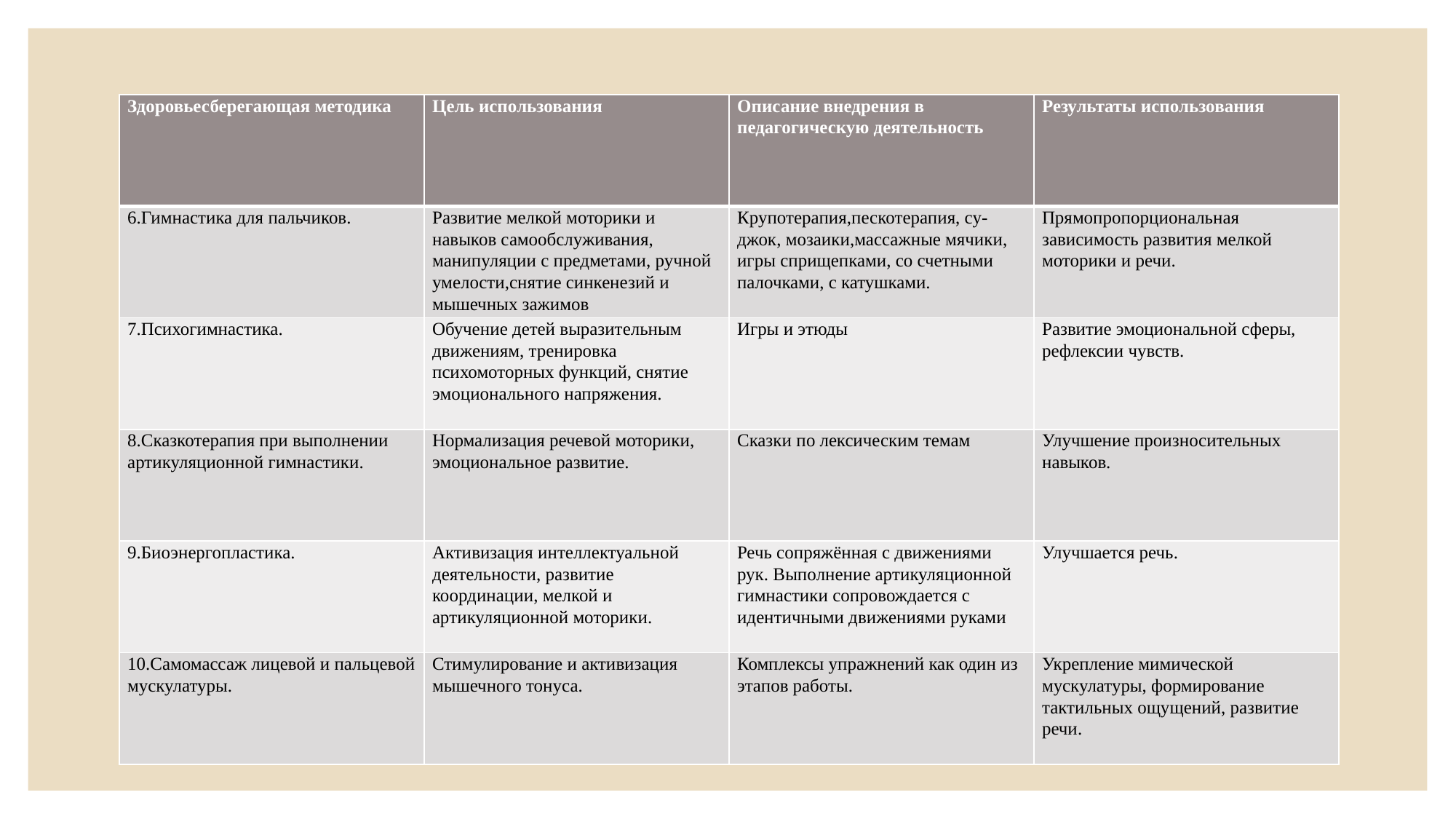

#
| Здоровьесберегающая методика | Цель использования | Описание внедрения в педагогическую деятельность | Результаты использования |
| --- | --- | --- | --- |
| 6.Гимнастика для пальчиков. | Развитие мелкой моторики и навыков самообслуживания, манипуляции с предметами, ручной умелости,снятие синкенезий и мышечных зажимов | Крупотерапия,пескотерапия, су-джок, мозаики,массажные мячики, игры сприщепками, со счетными палочками, с катушками. | Прямопропорциональная зависимость развития мелкой моторики и речи. |
| 7.Психогимнастика. | Обучение детей выразительным движениям, тренировка психомоторных функций, снятие эмоционального напряжения. | Игры и этюды | Развитие эмоциональной сферы, рефлексии чувств. |
| 8.Сказкотерапия при выполнении артикуляционной гимнастики. | Нормализация речевой моторики, эмоциональное развитие. | Сказки по лексическим темам | Улучшение произносительных навыков. |
| 9.Биоэнергопластика. | Активизация интеллектуальной деятельности, развитие координации, мелкой и артикуляционной моторики. | Речь сопряжённая с движениями рук. Выполнение артикуляционной гимнастики сопровождается с идентичными движениями руками | Улучшается речь. |
| 10.Самомассаж лицевой и пальцевой мускулатуры. | Стимулирование и активизация мышечного тонуса. | Комплексы упражнений как один из этапов работы. | Укрепление мимической мускулатуры, формирование тактильных ощущений, развитие речи. |